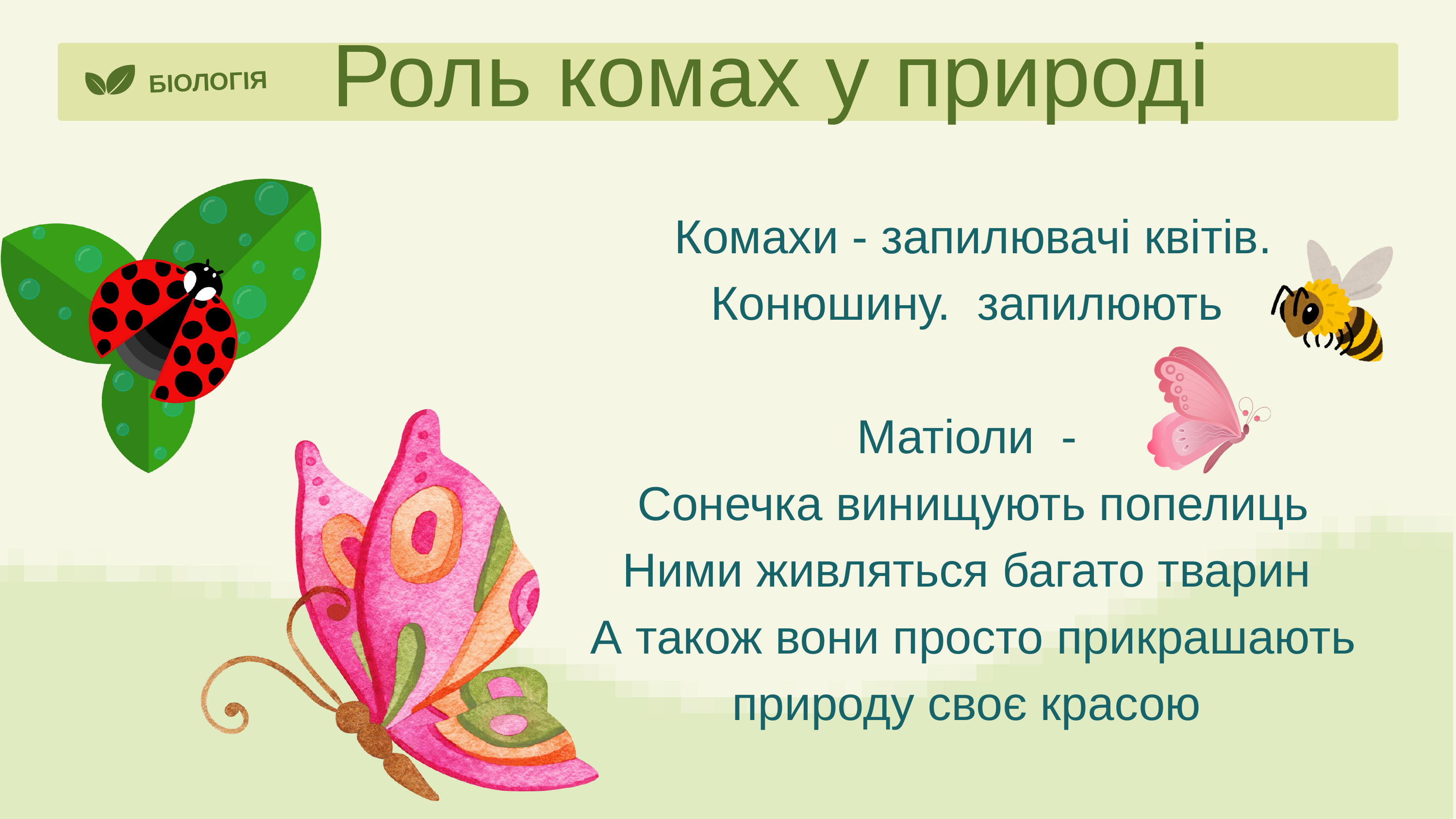

Роль комах у природі

БІОЛОГІЯ

Комахи - запилювачі квітів.
Конюшину.  запилюють

Матіоли  -
Сонечка винищують попелиць
Ними живляться багато тварин
А також вони просто прикрашають природу своє красою